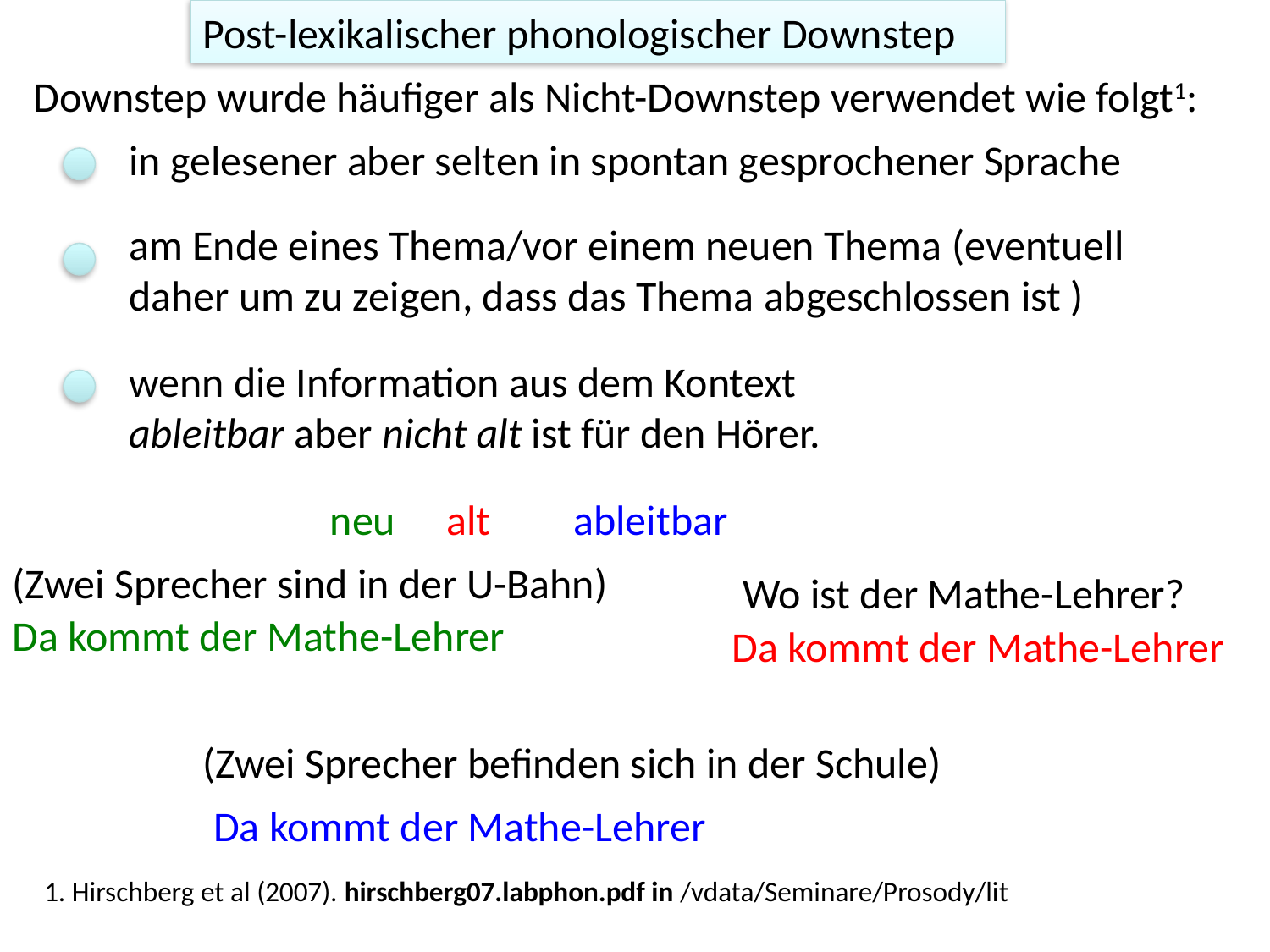

Post-lexikalischer phonologischer Downstep
Downstep wurde häufiger als Nicht-Downstep verwendet wie folgt1:
in gelesener aber selten in spontan gesprochener Sprache

am Ende eines Thema/vor einem neuen Thema (eventuell daher um zu zeigen, dass das Thema abgeschlossen ist )

wenn die Information aus dem Kontext ableitbar aber nicht alt ist für den Hörer.

neu
alt
ableitbar
(Zwei Sprecher sind in der U-Bahn)
Wo ist der Mathe-Lehrer?
Da kommt der Mathe-Lehrer
Da kommt der Mathe-Lehrer
(Zwei Sprecher befinden sich in der Schule)
Da kommt der Mathe-Lehrer
1. Hirschberg et al (2007). hirschberg07.labphon.pdf in /vdata/Seminare/Prosody/lit